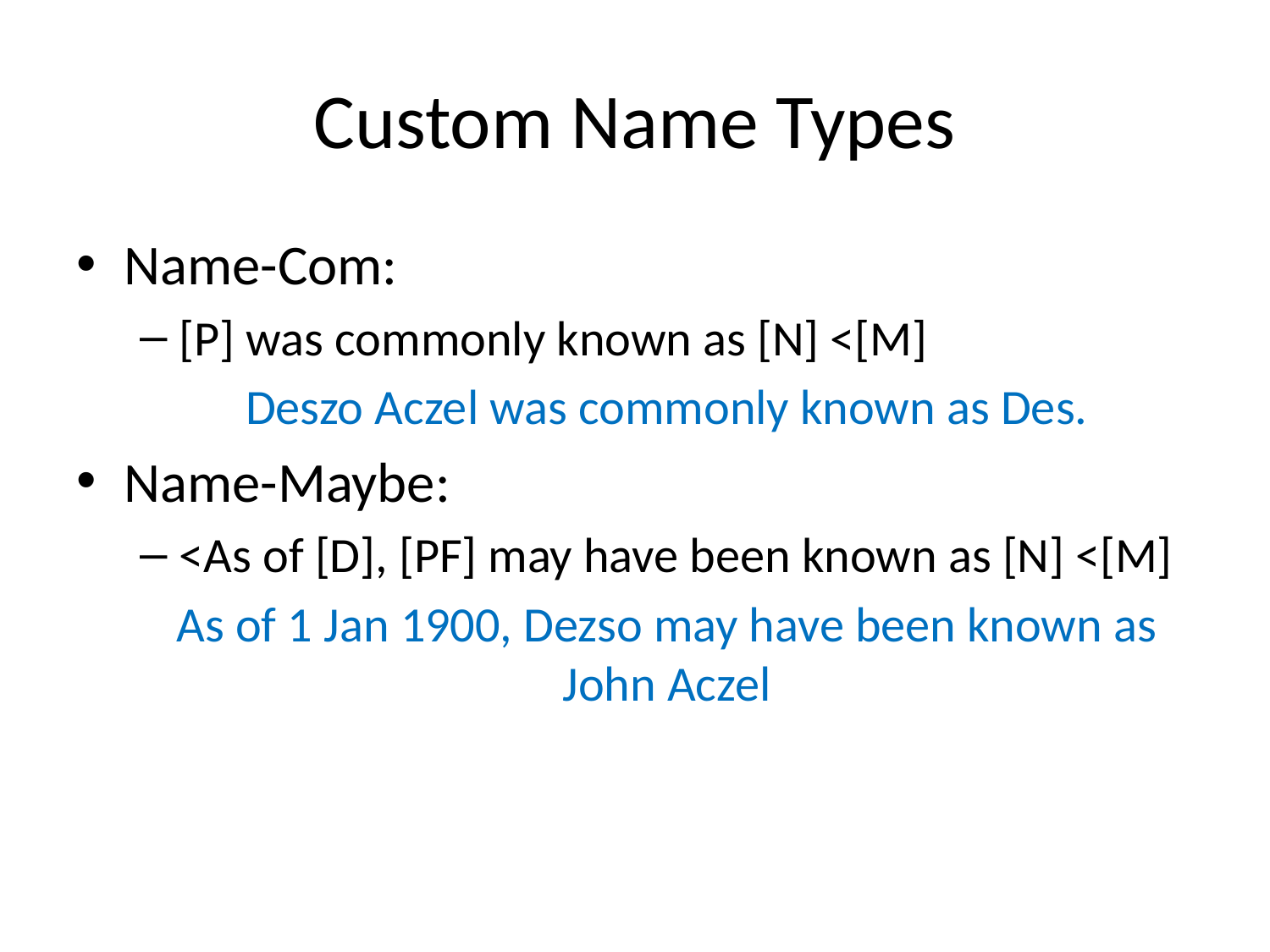

# Custom Name Types
Name-Com:
[P] was commonly known as [N] <[M]
Deszo Aczel was commonly known as Des.
Name-Maybe:
<As of [D], [PF] may have been known as [N] <[M]
As of 1 Jan 1900, Dezso may have been known as John Aczel